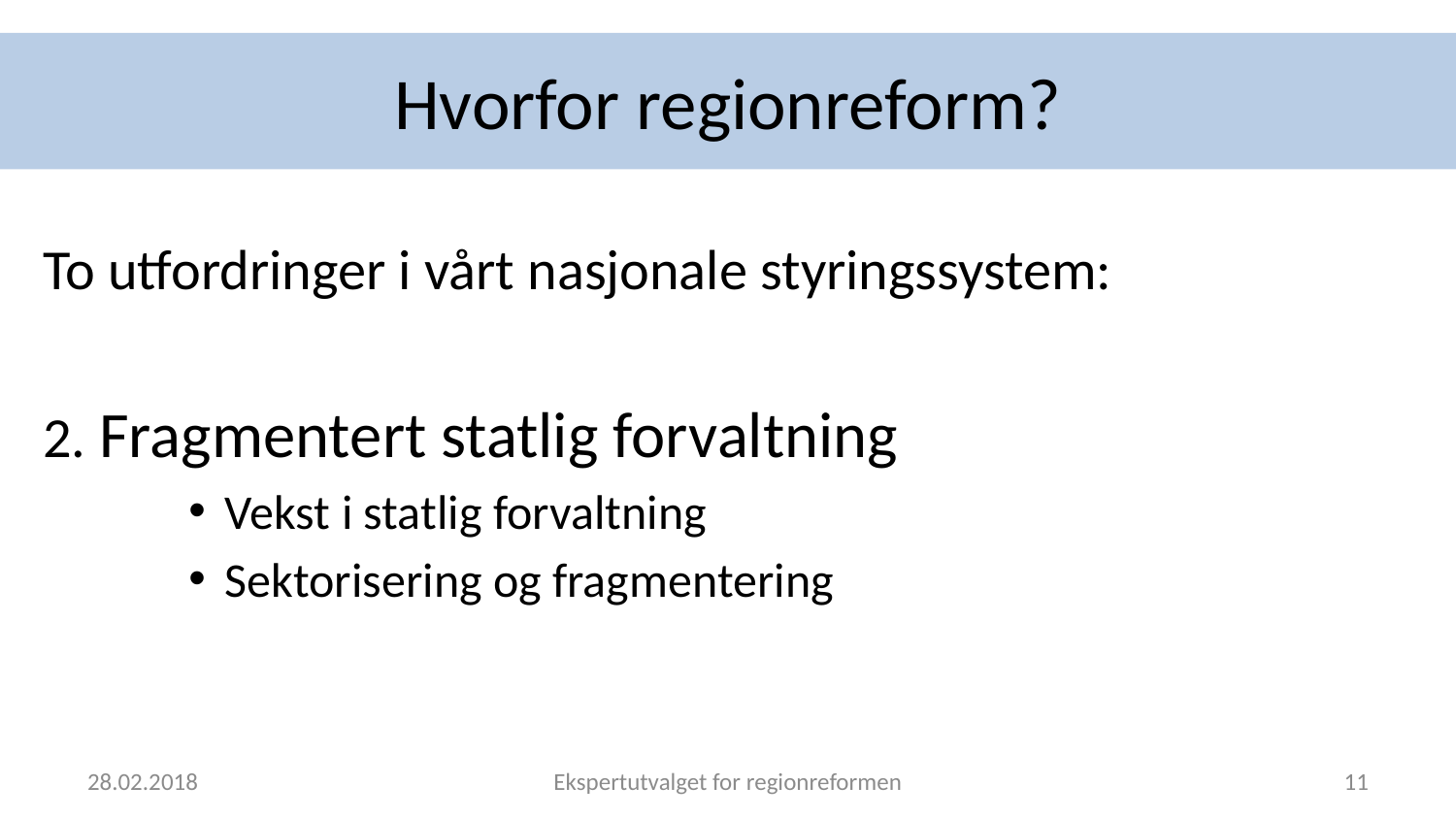

# Hvorfor regionreform?
To utfordringer i vårt nasjonale styringssystem:

2. Fragmentert statlig forvaltning
Vekst i statlig forvaltning
Sektorisering og fragmentering
28.02.2018
Ekspertutvalget for regionreformen
11